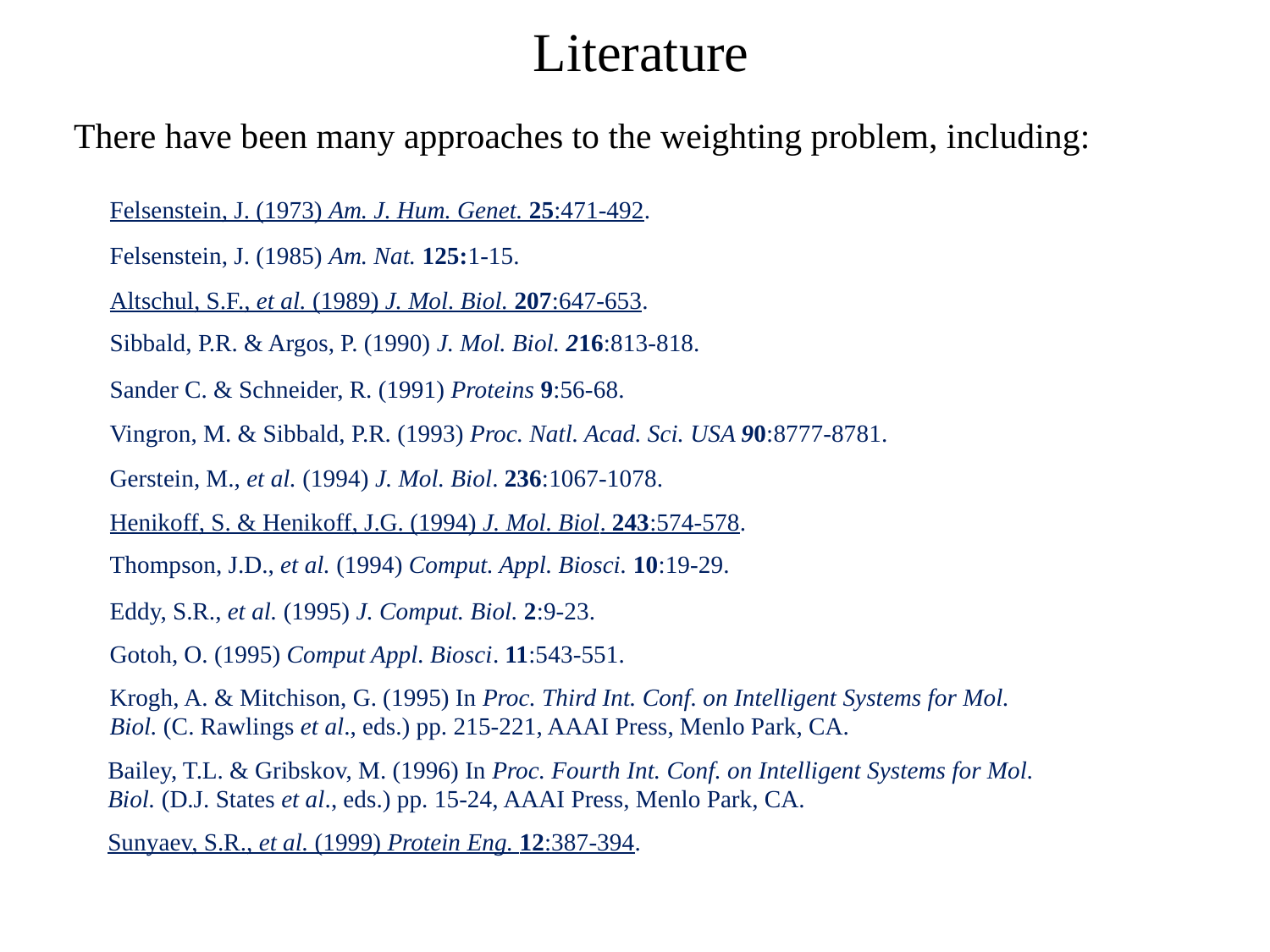

# Literature
There have been many approaches to the weighting problem, including:
Felsenstein, J. (1973) Am. J. Hum. Genet. 25:471-492.
Felsenstein, J. (1985) Am. Nat. 125:1-15.
Altschul, S.F., et al. (1989) J. Mol. Biol. 207:647-653.
Sibbald, P.R. & Argos, P. (1990) J. Mol. Biol. 216:813-818.
Sander C. & Schneider, R. (1991) Proteins 9:56-68.
Vingron, M. & Sibbald, P.R. (1993) Proc. Natl. Acad. Sci. USA 90:8777-8781.
Gerstein, M., et al. (1994) J. Mol. Biol. 236:1067-1078.
Henikoff, S. & Henikoff, J.G. (1994) J. Mol. Biol. 243:574-578.
Thompson, J.D., et al. (1994) Comput. Appl. Biosci. 10:19-29.
Eddy, S.R., et al. (1995) J. Comput. Biol. 2:9-23.
Gotoh, O. (1995) Comput Appl. Biosci. 11:543-551.
Krogh, A. & Mitchison, G. (1995) In Proc. Third Int. Conf. on Intelligent Systems for Mol. Biol. (C. Rawlings et al., eds.) pp. 215-221, AAAI Press, Menlo Park, CA.
Bailey, T.L. & Gribskov, M. (1996) In Proc. Fourth Int. Conf. on Intelligent Systems for Mol. Biol. (D.J. States et al., eds.) pp. 15-24, AAAI Press, Menlo Park, CA.
Sunyaev, S.R., et al. (1999) Protein Eng. 12:387-394.